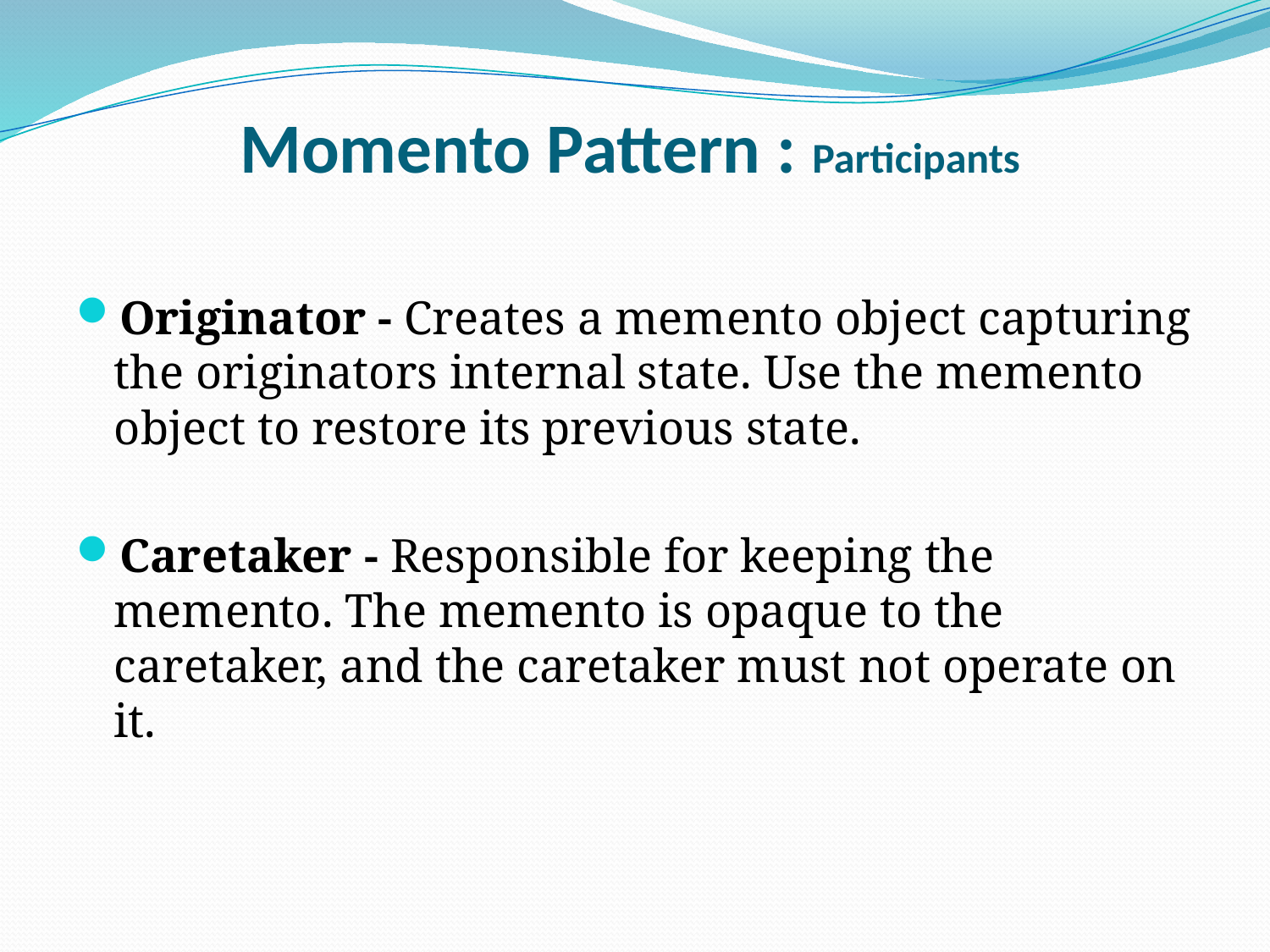

# Momento Pattern : Participants

Originator - Creates a memento object capturing the originators internal state. Use the memento object to restore its previous state.

Caretaker - Responsible for keeping the memento. The memento is opaque to the caretaker, and the caretaker must not operate on it.